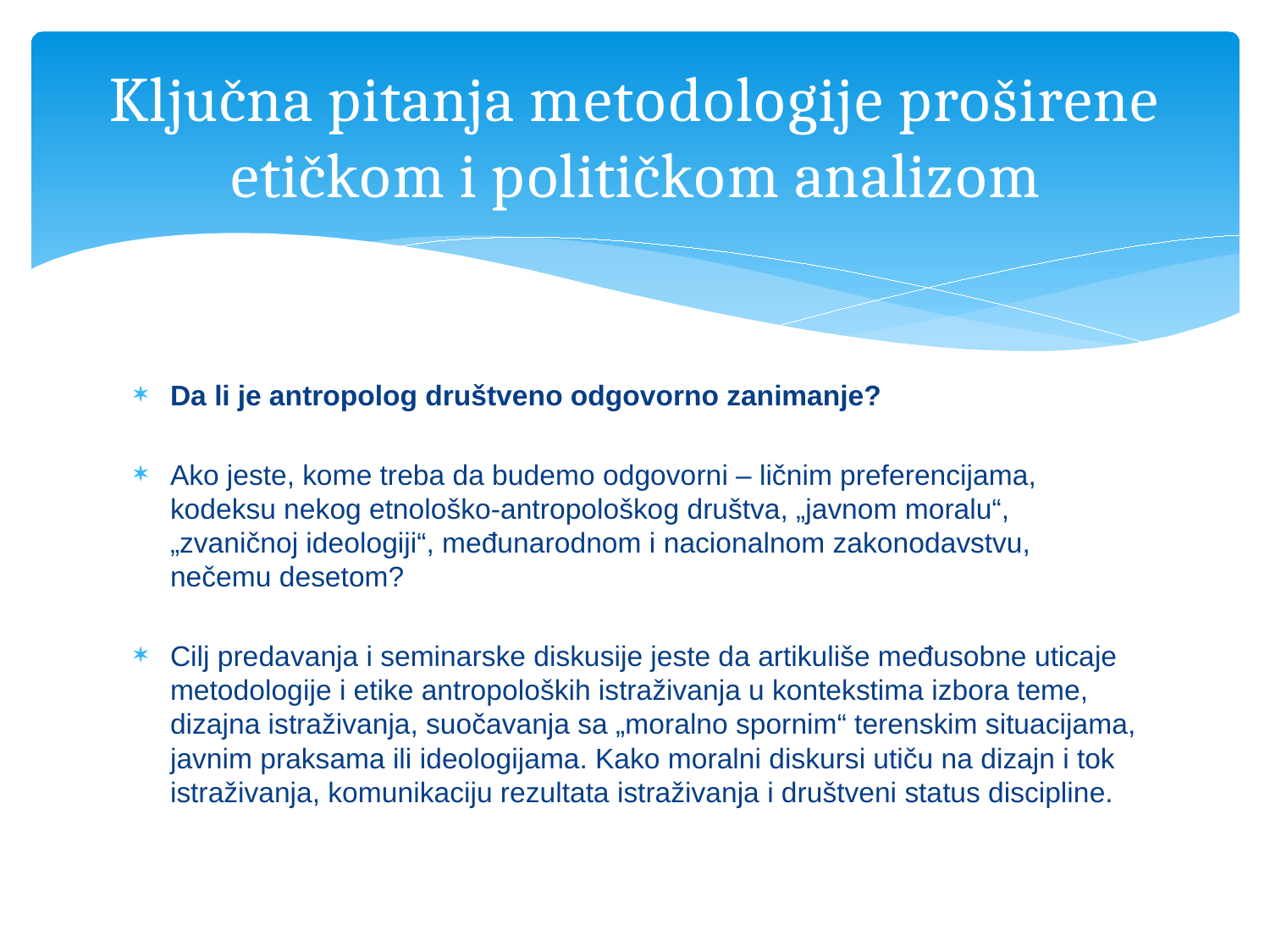

# Ključna pitanja metodologije proširene etičkom i političkom analizom
Da li je antropolog društveno odgovorno zanimanje?

Ako jeste, kome treba da budemo odgovorni – ličnim preferencijama, kodeksu nekog etnološko-antropološkog društva, „javnom moralu“, „zvaničnoj ideologiji“, međunarodnom i nacionalnom zakonodavstvu, nečemu desetom?

Cilj predavanja i seminarske diskusije jeste da artikuliše međusobne uticaje metodologije i etike antropoloških istraživanja u kontekstima izbora teme, dizajna istraživanja, suočavanja sa „moralno spornim“ terenskim situacijama, javnim praksama ili ideologijama. Kako moralni diskursi utiču na dizajn i tok istraživanja, komunikaciju rezultata istraživanja i društveni status discipline.